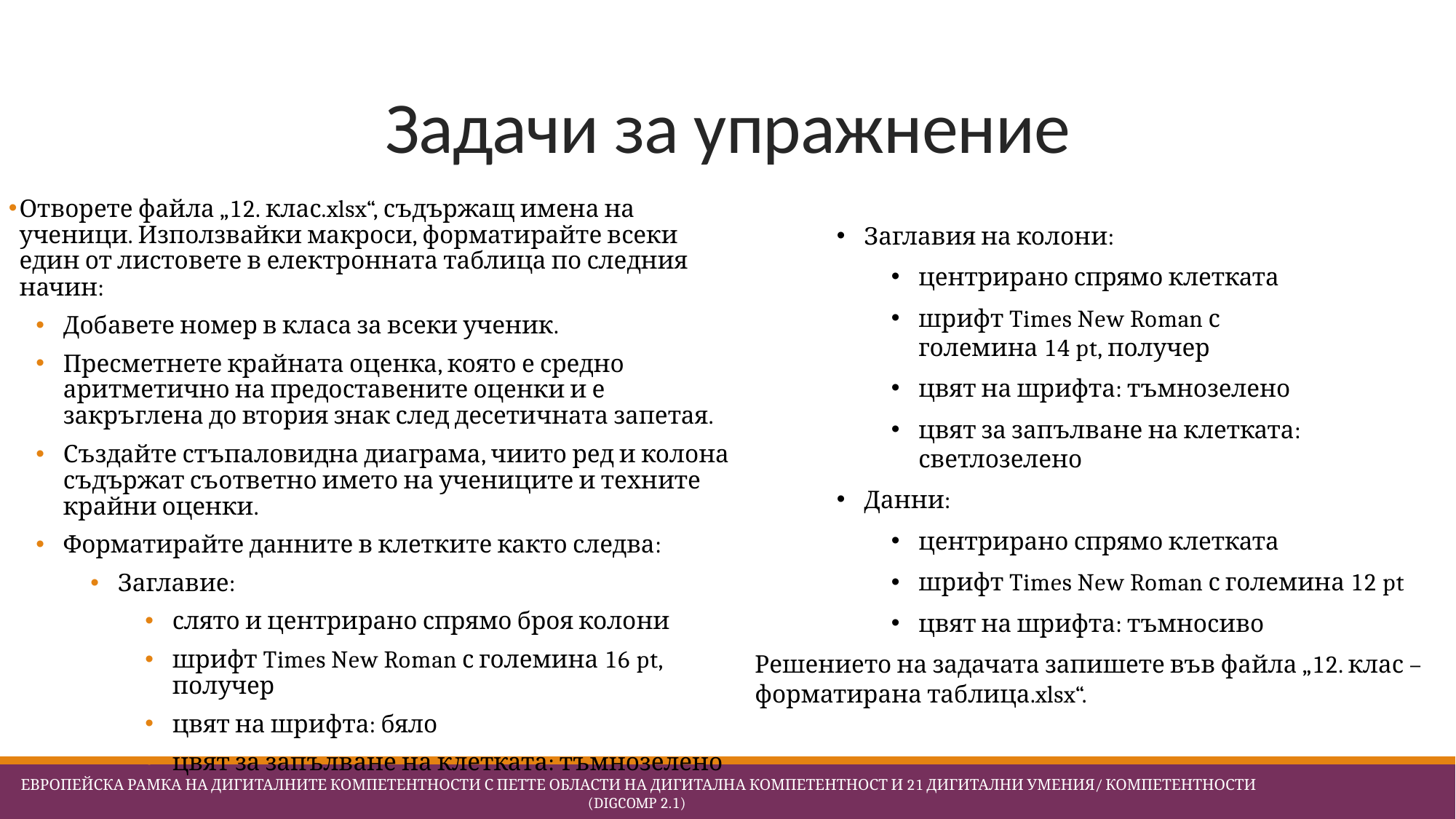

# Задачи за упражнение
Отворете файла „12. клас.xlsx“, съдържащ имена на ученици. Използвайки макроси, форматирайте всеки един от листовете в електронната таблица по следния начин:
Добавете номер в класа за всеки ученик.
Пресметнете крайната оценка, която е средно аритметично на предоставените оценки и е закръглена до втория знак след десетичната запетая.
Създайте стъпаловидна диаграма, чиито ред и колона съдържат съответно името на учениците и техните крайни оценки.
Форматирайте данните в клетките както следва:
Заглавие:
слято и центрирано спрямо броя колони
шрифт Times New Roman с големина 16 pt, получер
цвят на шрифта: бяло
цвят за запълване на клетката: тъмнозелено
Заглавия на колони:
центрирано спрямо клетката
шрифт Times New Roman с големина 14 pt, получер
цвят на шрифта: тъмнозелено
цвят за запълване на клетката: светлозелено
Данни:
центрирано спрямо клетката
шрифт Times New Roman с големина 12 pt
цвят на шрифта: тъмносиво
Решението на задачата запишете във файла „12. клас – форматирана таблица.xlsx“.
 Европейска Рамка на дигиталните компетентности с петте области на дигитална компетентност и 21 дигитални умения/ компетентности (DigComp 2.1)